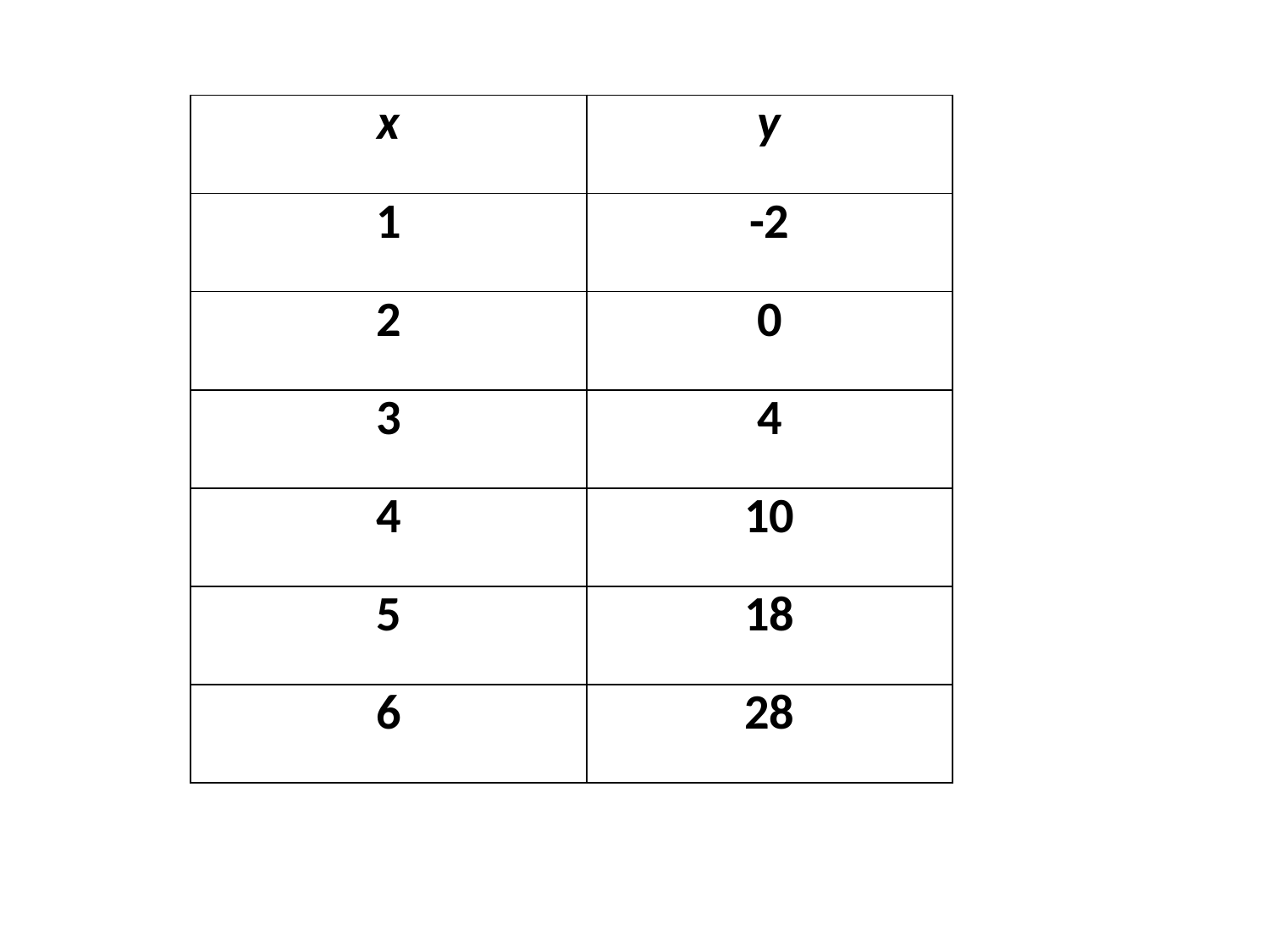

| x | y |
| --- | --- |
| 1 | -2 |
| 2 | 0 |
| 3 | 4 |
| 4 | 10 |
| 5 | 18 |
| 6 | 28 |